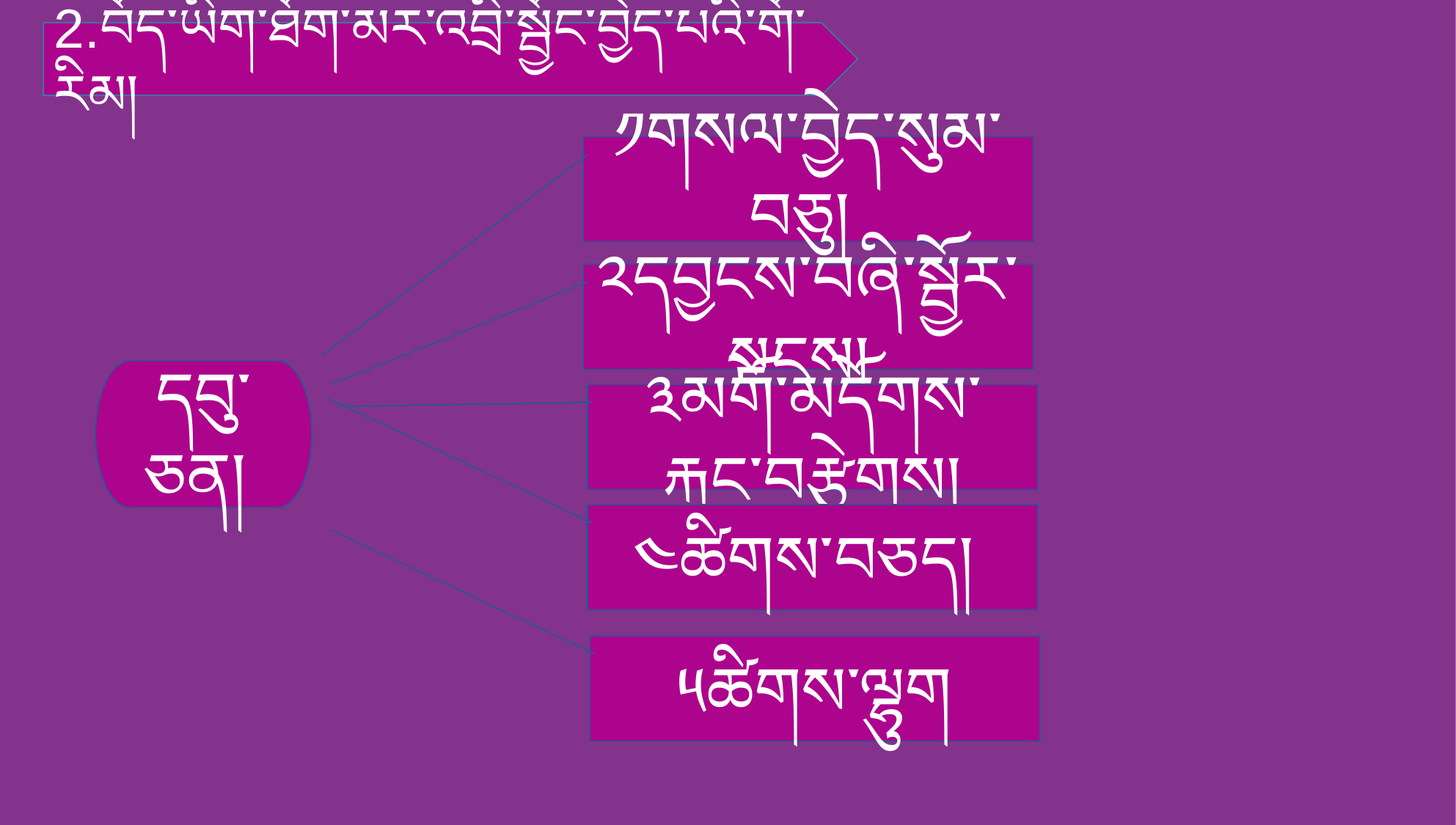

2.བོད་ཡིག་ཐོག་མར་འབྲི་སྦྱོང་བྱེད་པའི་གོ་རིམ།
༡གསལ་བྱེད་སུམ་བཅུ།

༢དབྱངས་བཞི་སྦྱོར་སྟངས།
དབུ་ཅན།
༣མགོ་མདོགས་རྐྱང་བརྩེགས།
༤ཚིགས་བཅད།
༥ཚིགས་ལྷུག